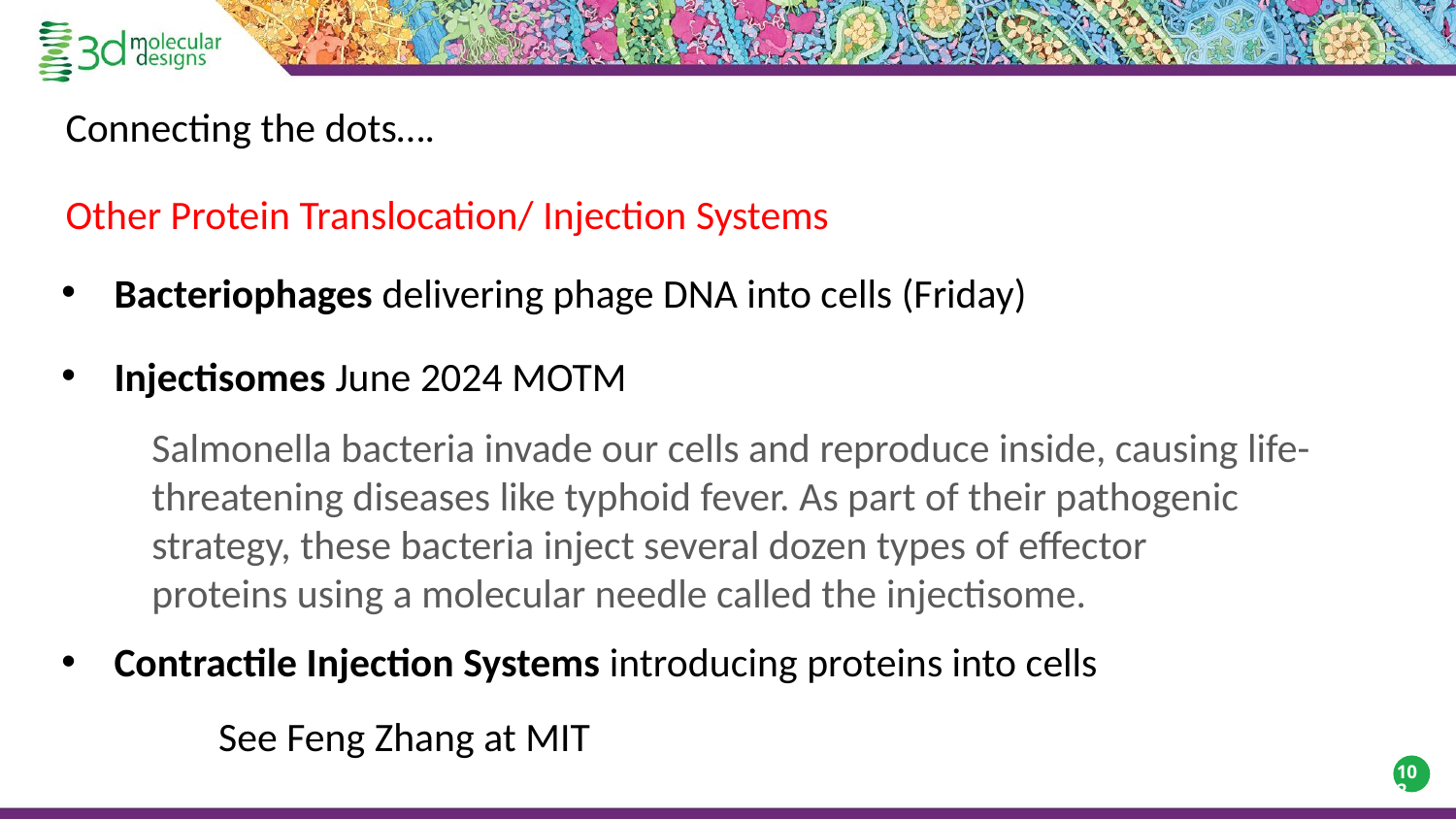

# Connecting the dots…. Other Protein Translocation/ Injection Systems
Bacteriophages delivering phage DNA into cells (Friday)
Injectisomes June 2024 MOTM
Salmonella bacteria invade our cells and reproduce inside, causing life-threatening diseases like typhoid fever. As part of their pathogenic strategy, these bacteria inject several dozen types of effector proteins using a molecular needle called the injectisome.
Contractile Injection Systems introducing proteins into cells
See Feng Zhang at MIT
102